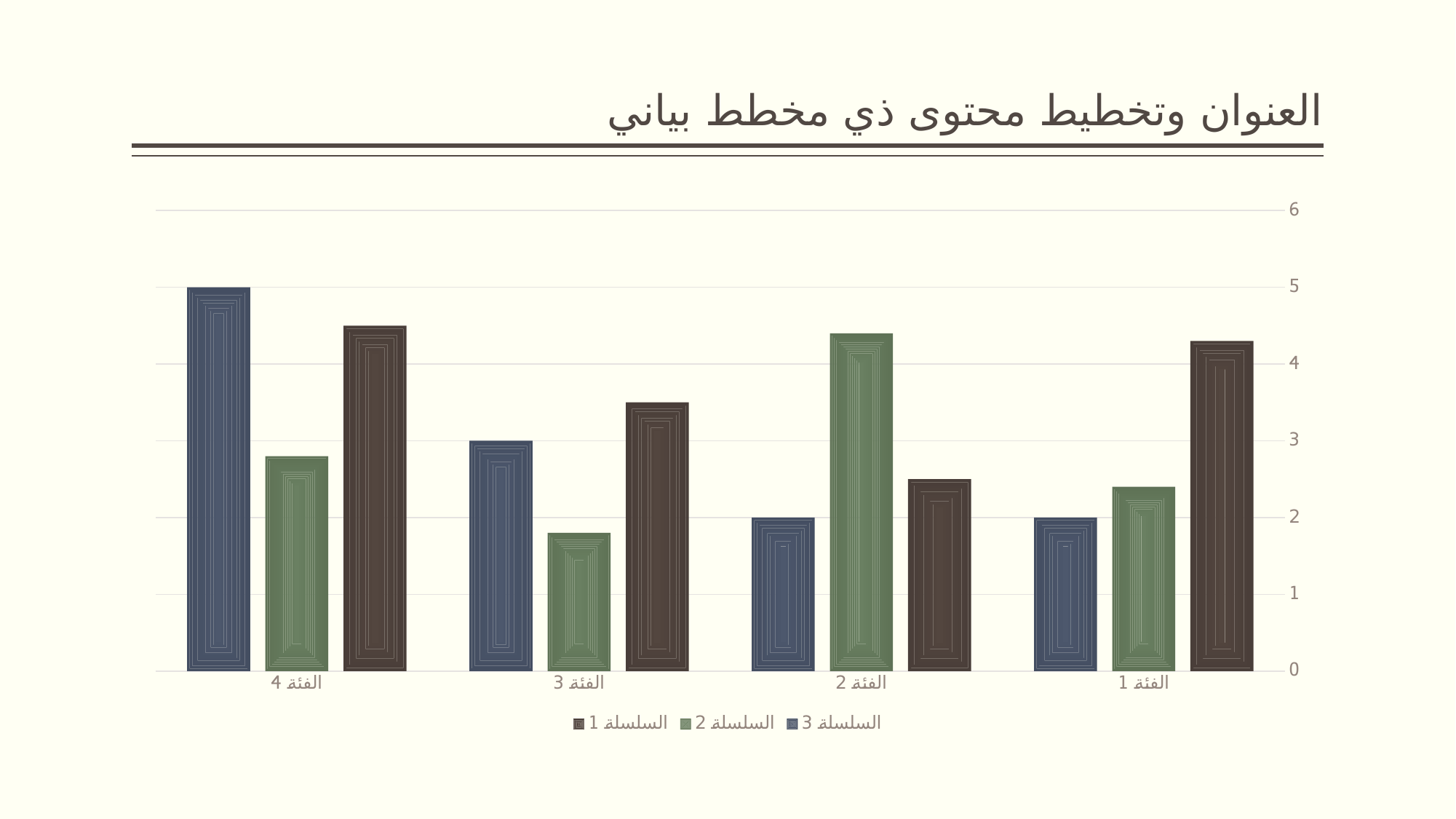

# العنوان وتخطيط محتوى ذي مخطط بياني

### Chart

| Category | السلسلة 1 | السلسلة 2 | السلسلة 3 |
|---|---|---|---|
| الفئة 1 | 4.3 | 2.4 | 2.0 |
| الفئة 2 | 2.5 | 4.4 | 2.0 |
| الفئة 3 | 3.5 | 1.8 | 3.0 |
| الفئة 4 | 4.5 | 2.8 | 5.0 |